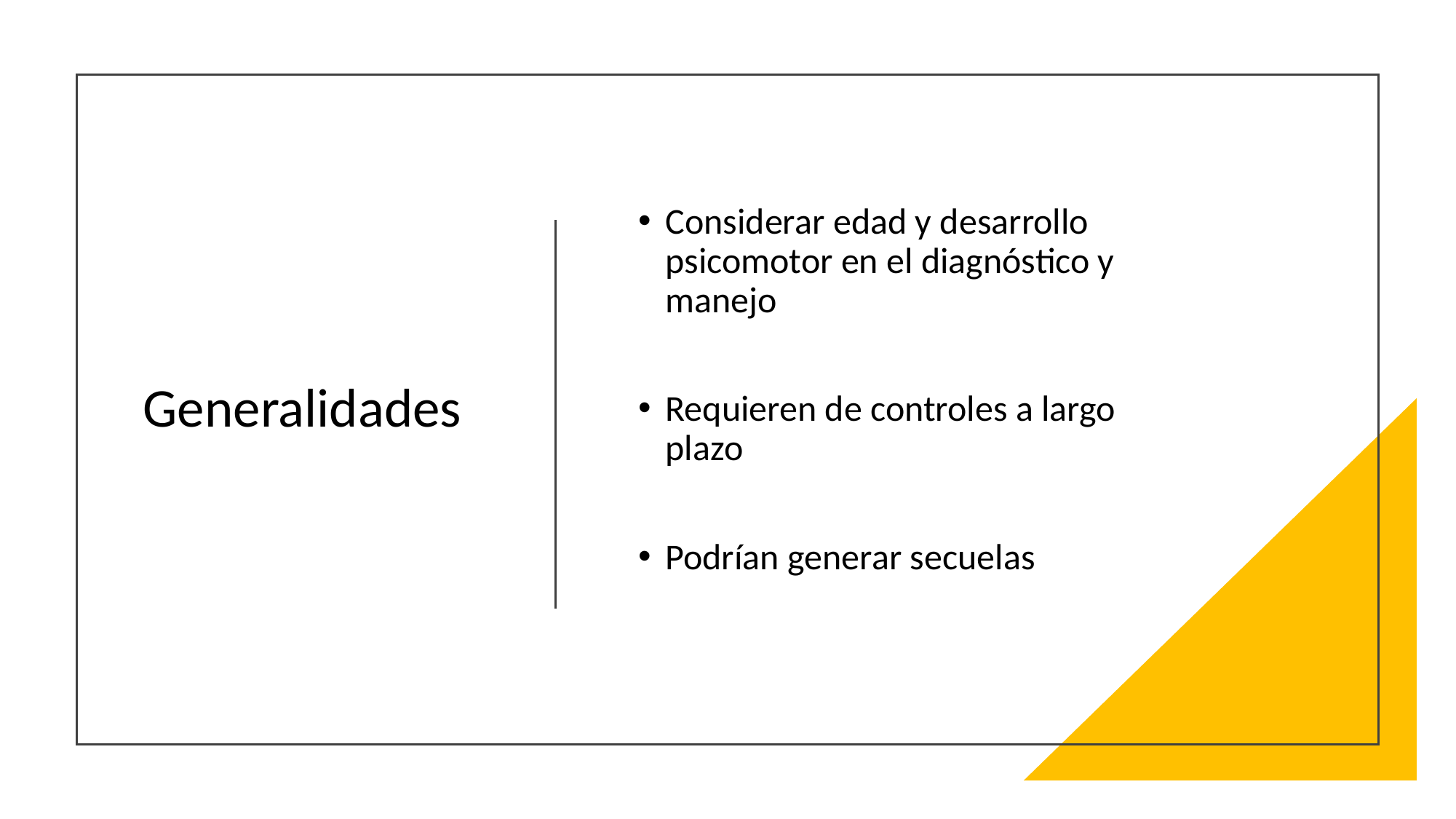

# Generalidades
Considerar edad y desarrollo psicomotor en el diagnóstico y manejo

Requieren de controles a largo plazo

Podrían generar secuelas